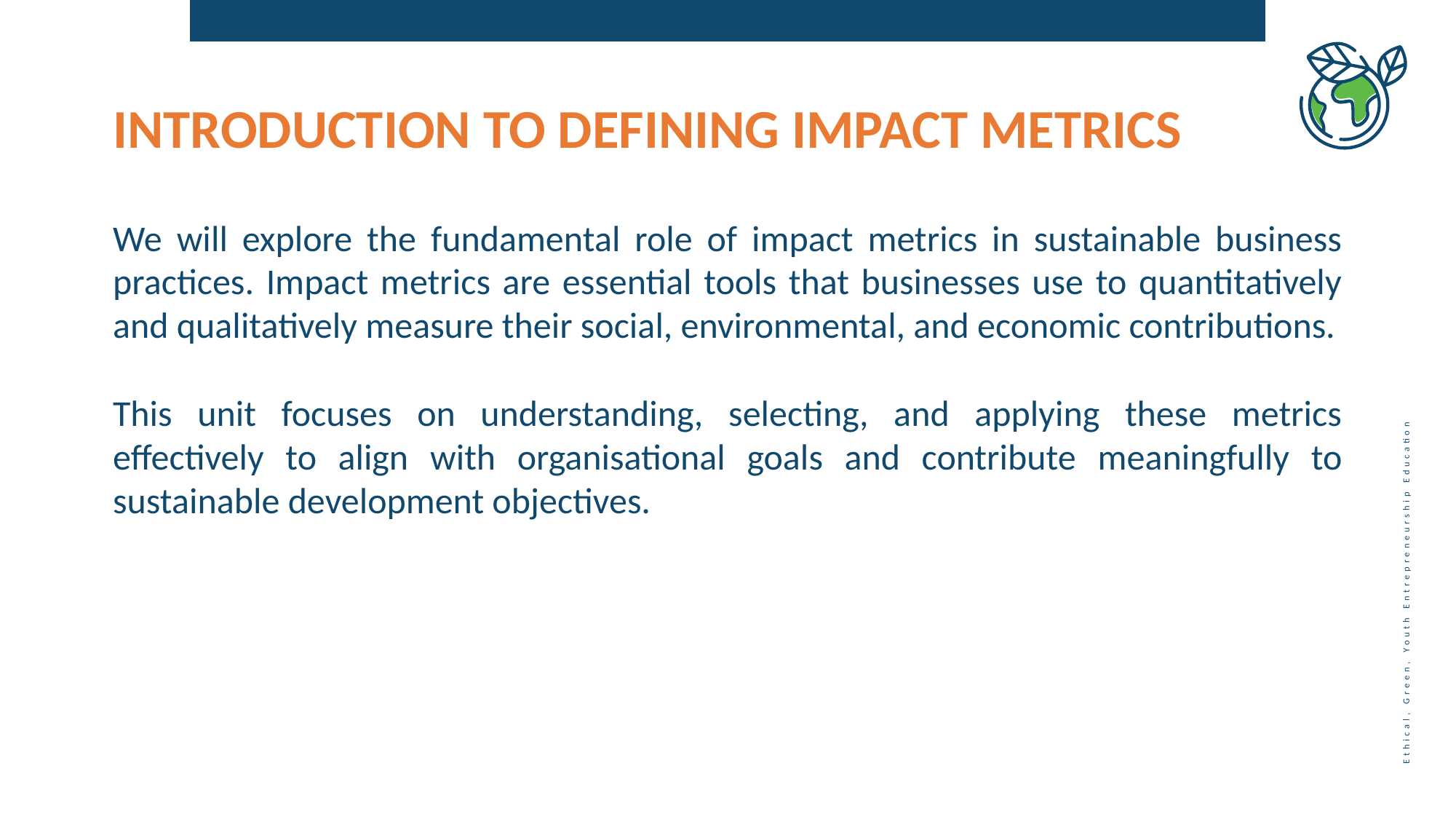

INTRODUCTION TO DEFINING IMPACT METRICS

We will explore the fundamental role of impact metrics in sustainable business practices. Impact metrics are essential tools that businesses use to quantitatively and qualitatively measure their social, environmental, and economic contributions.

This unit focuses on understanding, selecting, and applying these metrics effectively to align with organisational goals and contribute meaningfully to sustainable development objectives.